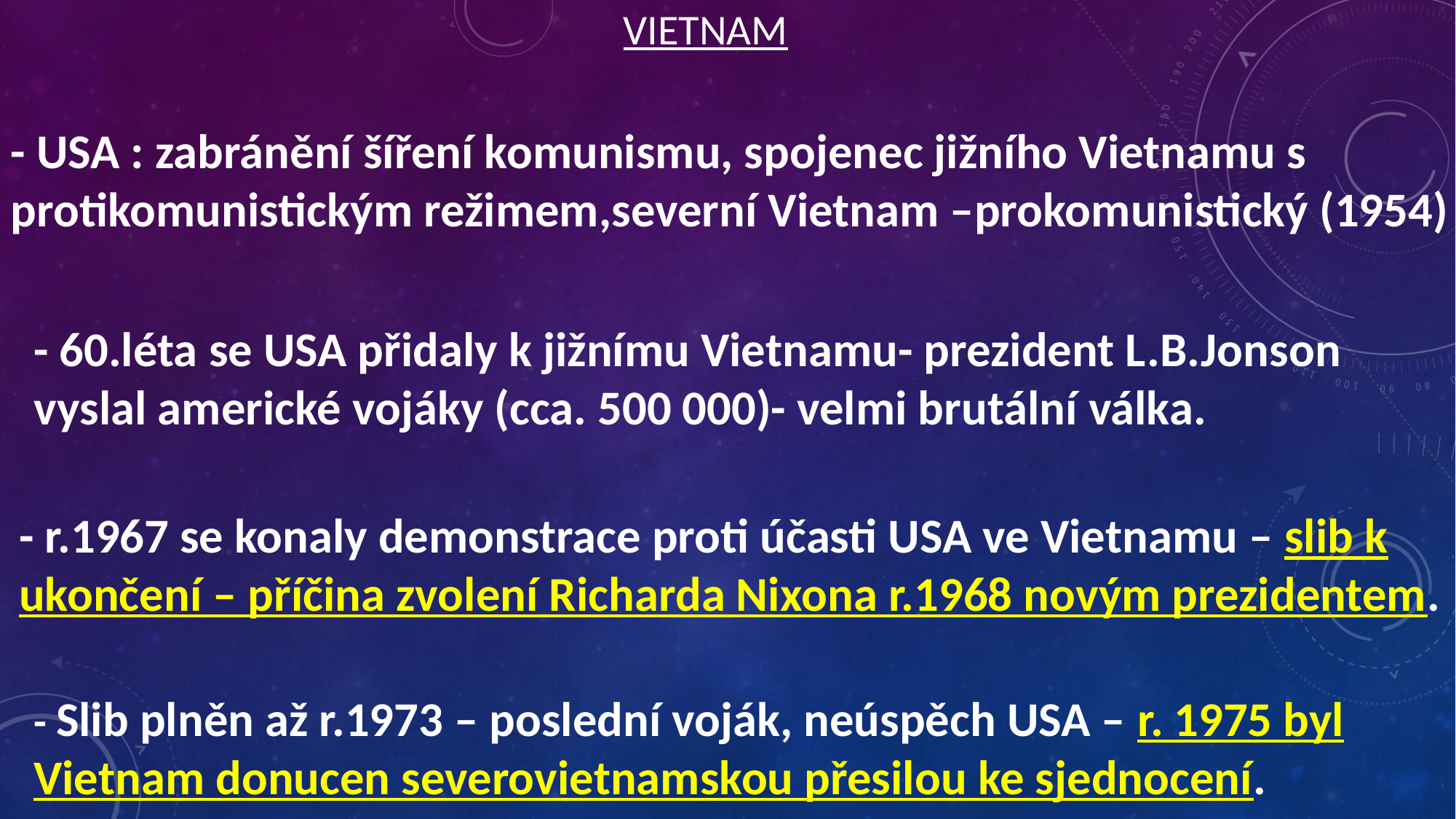

VIETNAM
- USA : zabránění šíření komunismu, spojenec jižního Vietnamu s protikomunistickým režimem,severní Vietnam –prokomunistický (1954)
- 60.léta se USA přidaly k jižnímu Vietnamu- prezident L.B.Jonson vyslal americké vojáky (cca. 500 000)- velmi brutální válka.
- r.1967 se konaly demonstrace proti účasti USA ve Vietnamu – slib k ukončení – příčina zvolení Richarda Nixona r.1968 novým prezidentem.
- Slib plněn až r.1973 – poslední voják, neúspěch USA – r. 1975 byl Vietnam donucen severovietnamskou přesilou ke sjednocení.